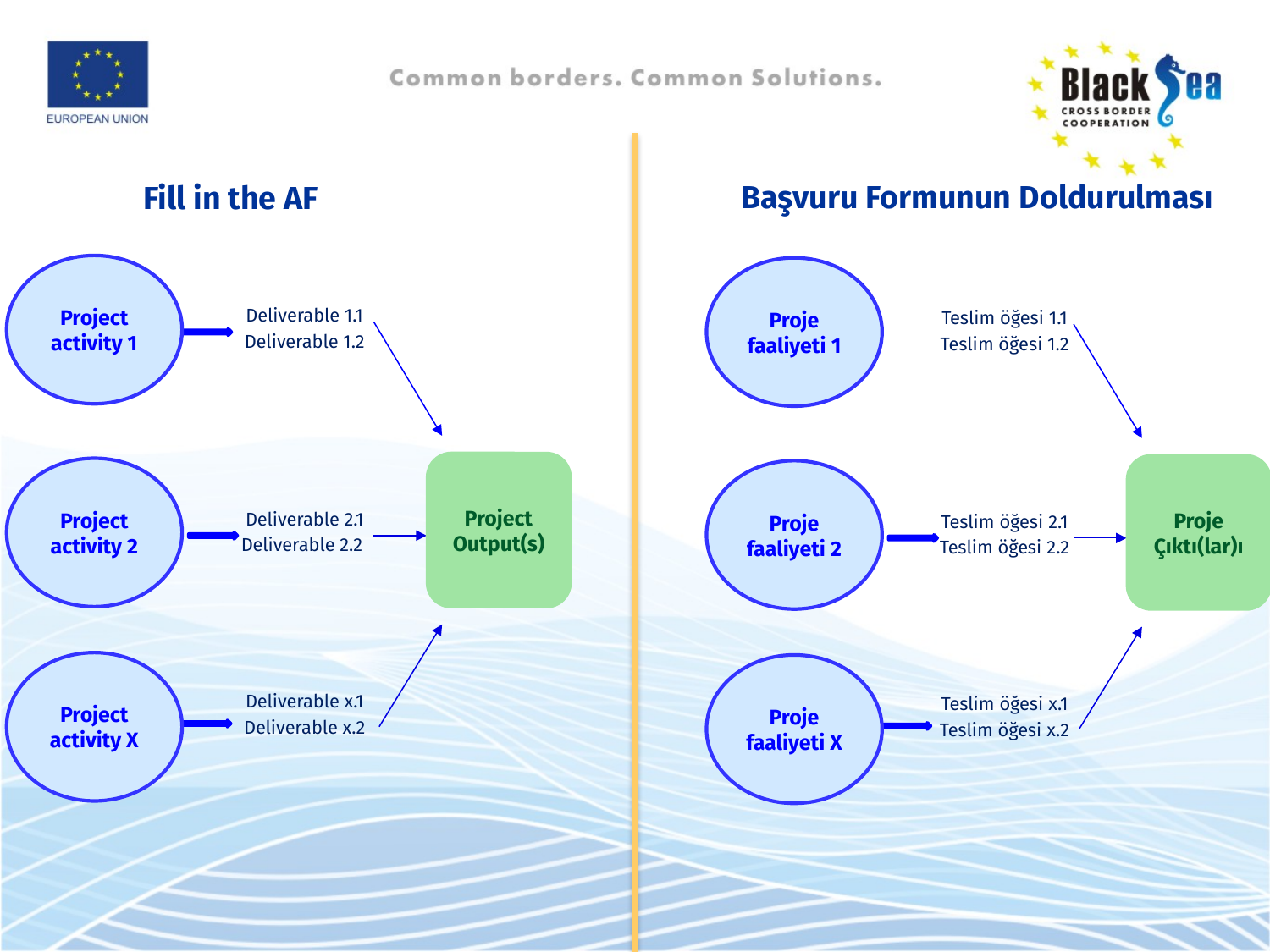

Başvuru Formunun Doldurulması
# Fill in the AF

Project activity 1

Proje faaliyeti 1

Deliverable 1.1
Deliverable 1.2

Deliverable 2.1
Deliverable 2.2

Deliverable x.1
Deliverable x.2

Teslim öğesi 1.1
Teslim öğesi 1.2

Teslim öğesi 2.1
Teslim öğesi 2.2

Teslim öğesi x.1
Teslim öğesi x.2

Project Output(s)
Proje Çıktı(lar)ı
Project activity 2
Proje faaliyeti 2

Project activity X

Proje faaliyeti X